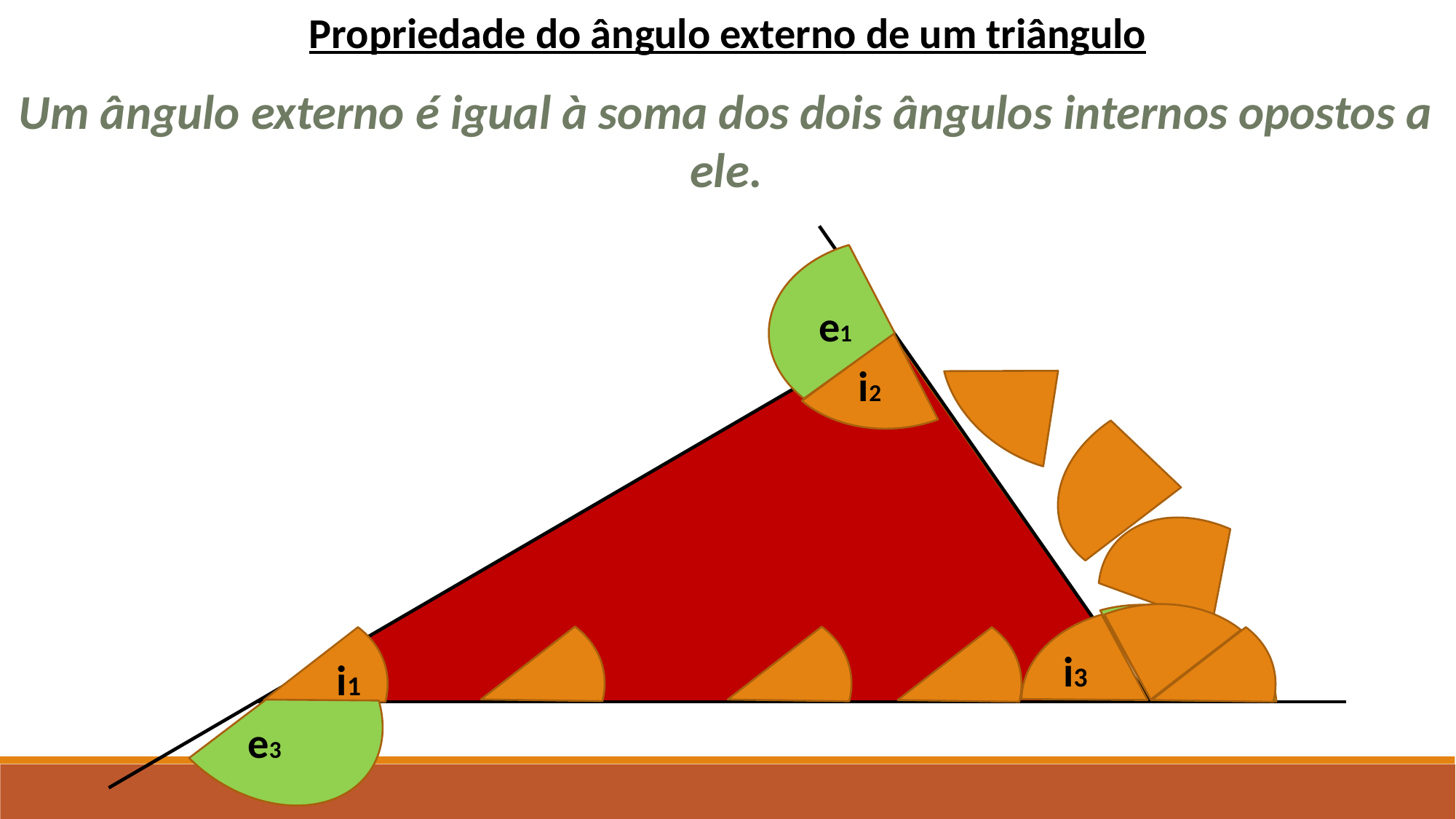

Propriedade do ângulo externo de um triângulo
Um ângulo externo é igual à soma dos dois ângulos internos opostos a ele.

e1

i2

e2
i3
i1
e3